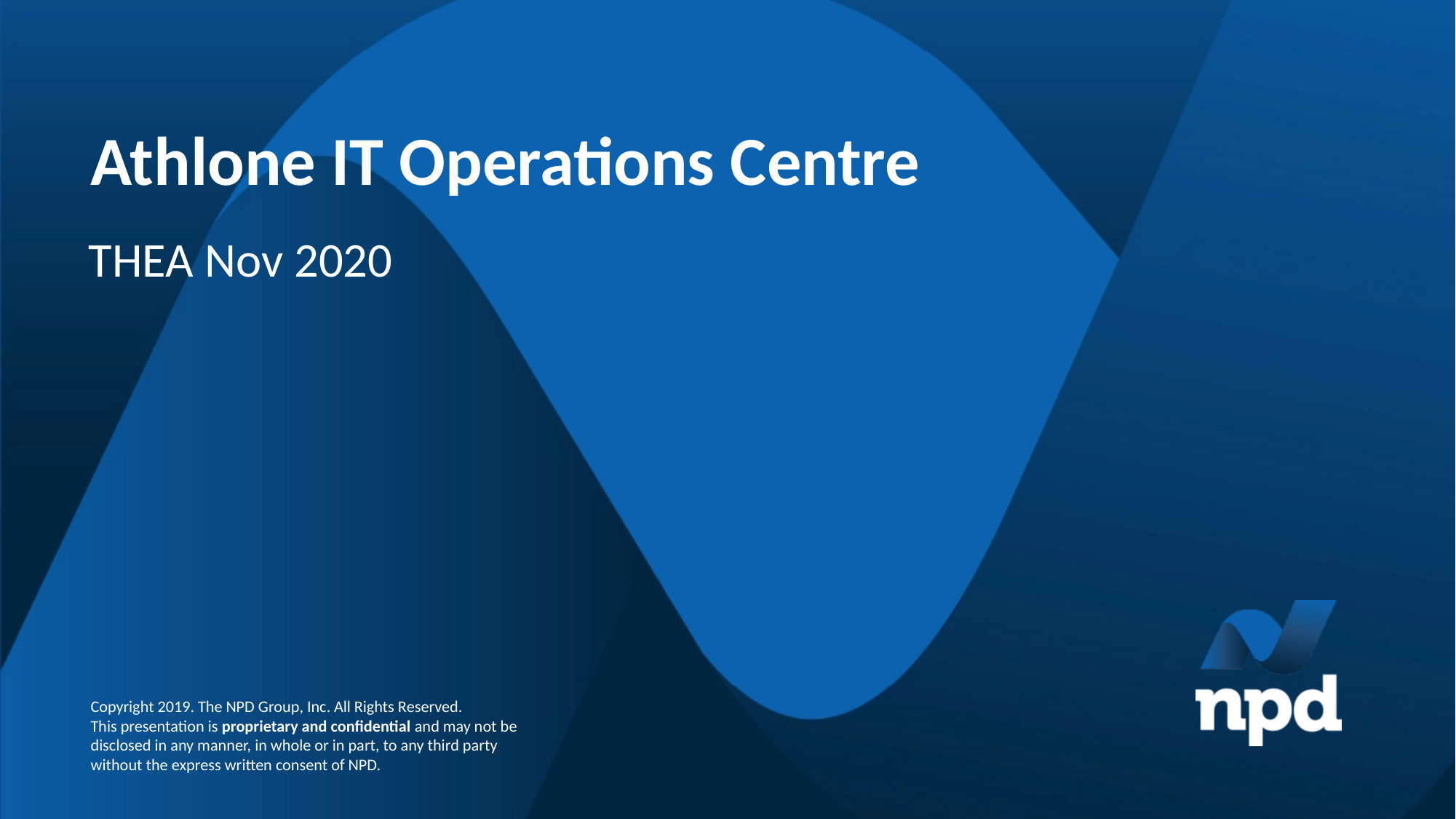

# Athlone IT Operations Centre
THEA Nov 2020